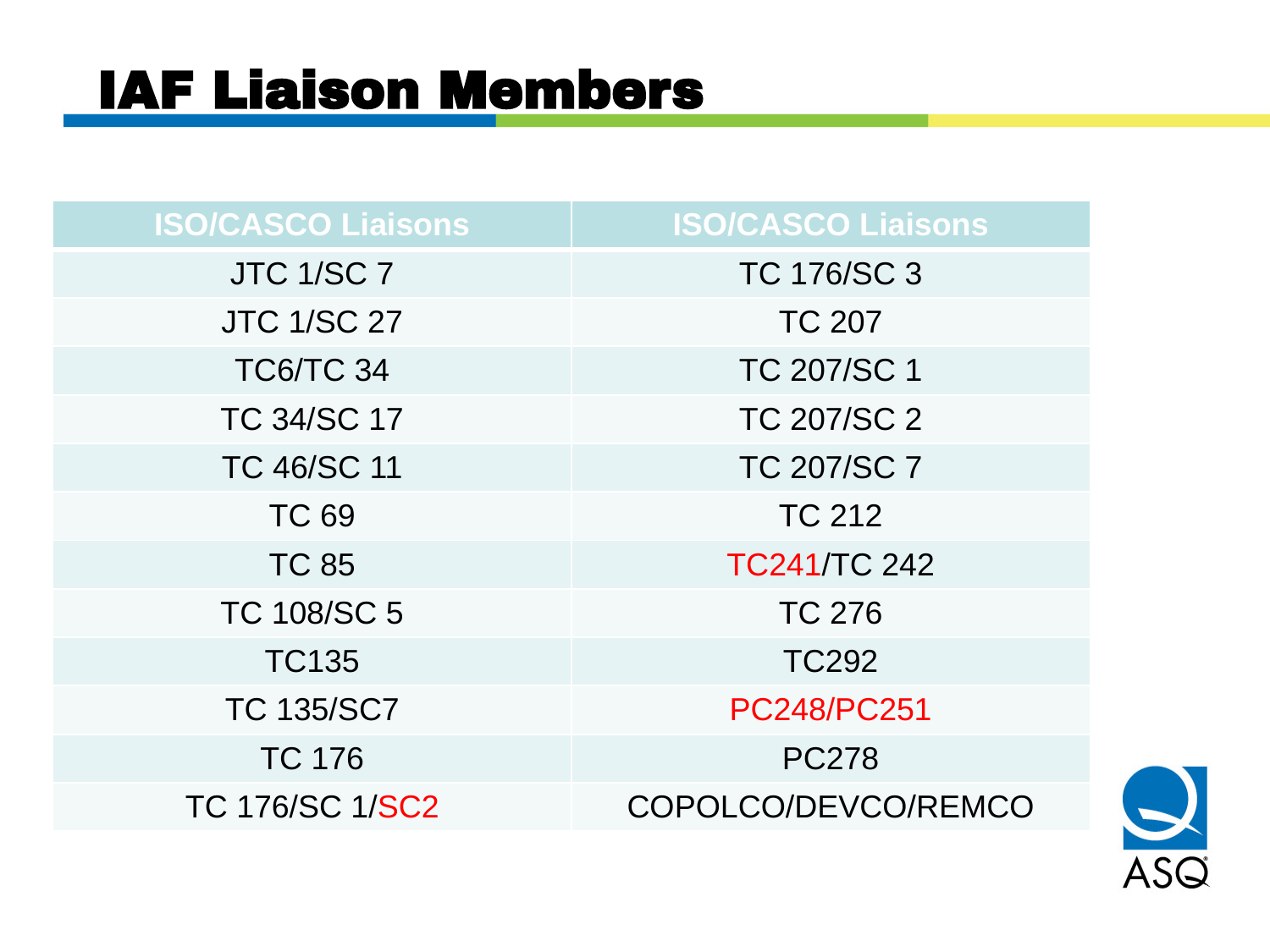

# IAF Liaison Members
| ISO/CASCO Liaisons | ISO/CASCO Liaisons |
| --- | --- |
| JTC 1/SC 7 | TC 176/SC 3 |
| JTC 1/SC 27 | TC 207 |
| TC6/TC 34 | TC 207/SC 1 |
| TC 34/SC 17 | TC 207/SC 2 |
| TC 46/SC 11 | TC 207/SC 7 |
| TC 69 | TC 212 |
| TC 85 | TC241/TC 242 |
| TC 108/SC 5 | TC 276 |
| TC135 | TC292 |
| TC 135/SC7 | PC248/PC251 |
| TC 176 | PC278 |
| TC 176/SC 1/SC2 | COPOLCO/DEVCO/REMCO |